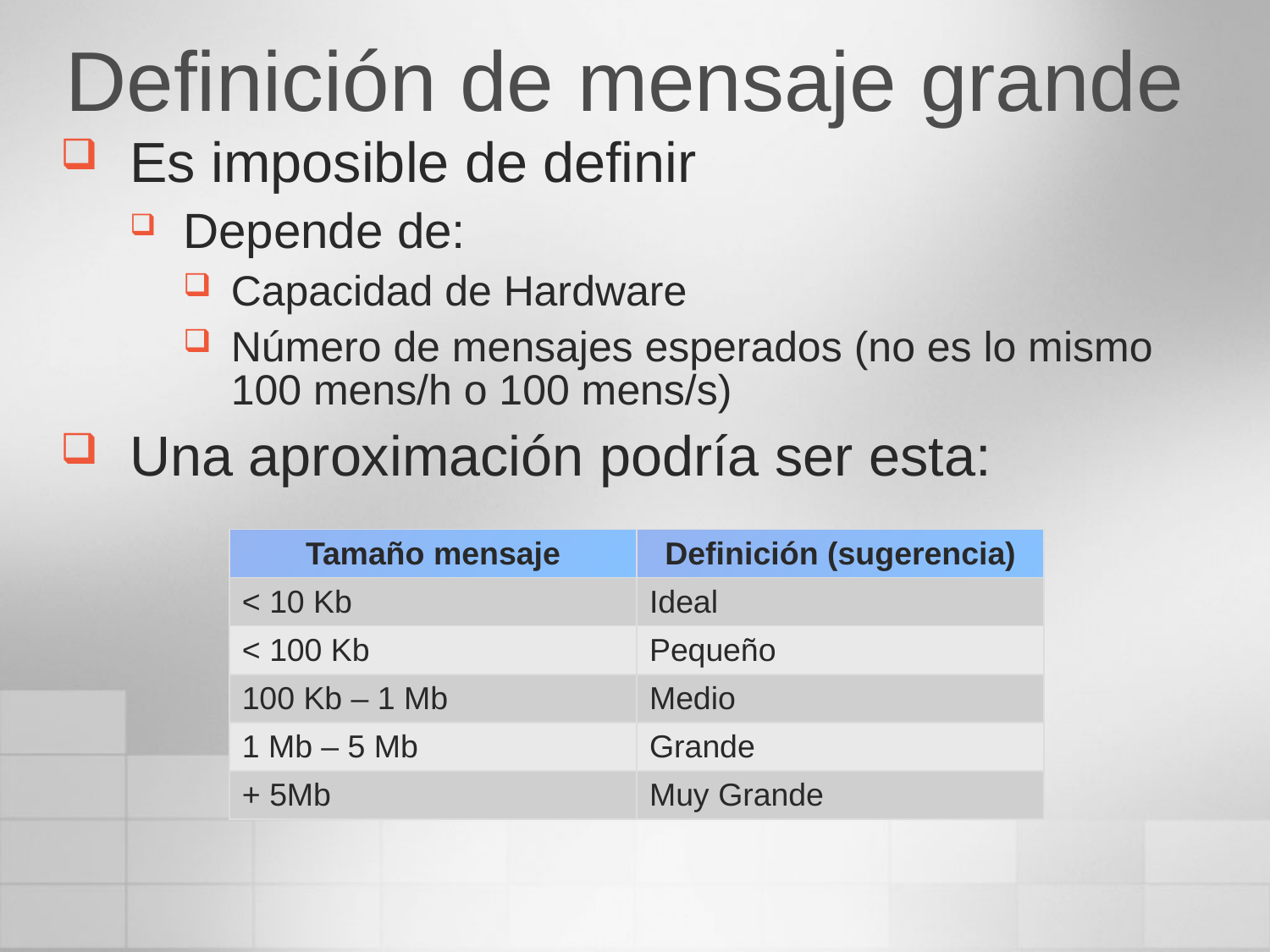

# Definición de mensaje grande
Es imposible de definir
Depende de:
Capacidad de Hardware
Número de mensajes esperados (no es lo mismo 100 mens/h o 100 mens/s)
Una aproximación podría ser esta:

| Tamaño mensaje | Definición (sugerencia) |
| --- | --- |
| < 10 Kb | Ideal |
| < 100 Kb | Pequeño |
| 100 Kb – 1 Mb | Medio |
| 1 Mb – 5 Mb | Grande |
| + 5Mb | Muy Grande |